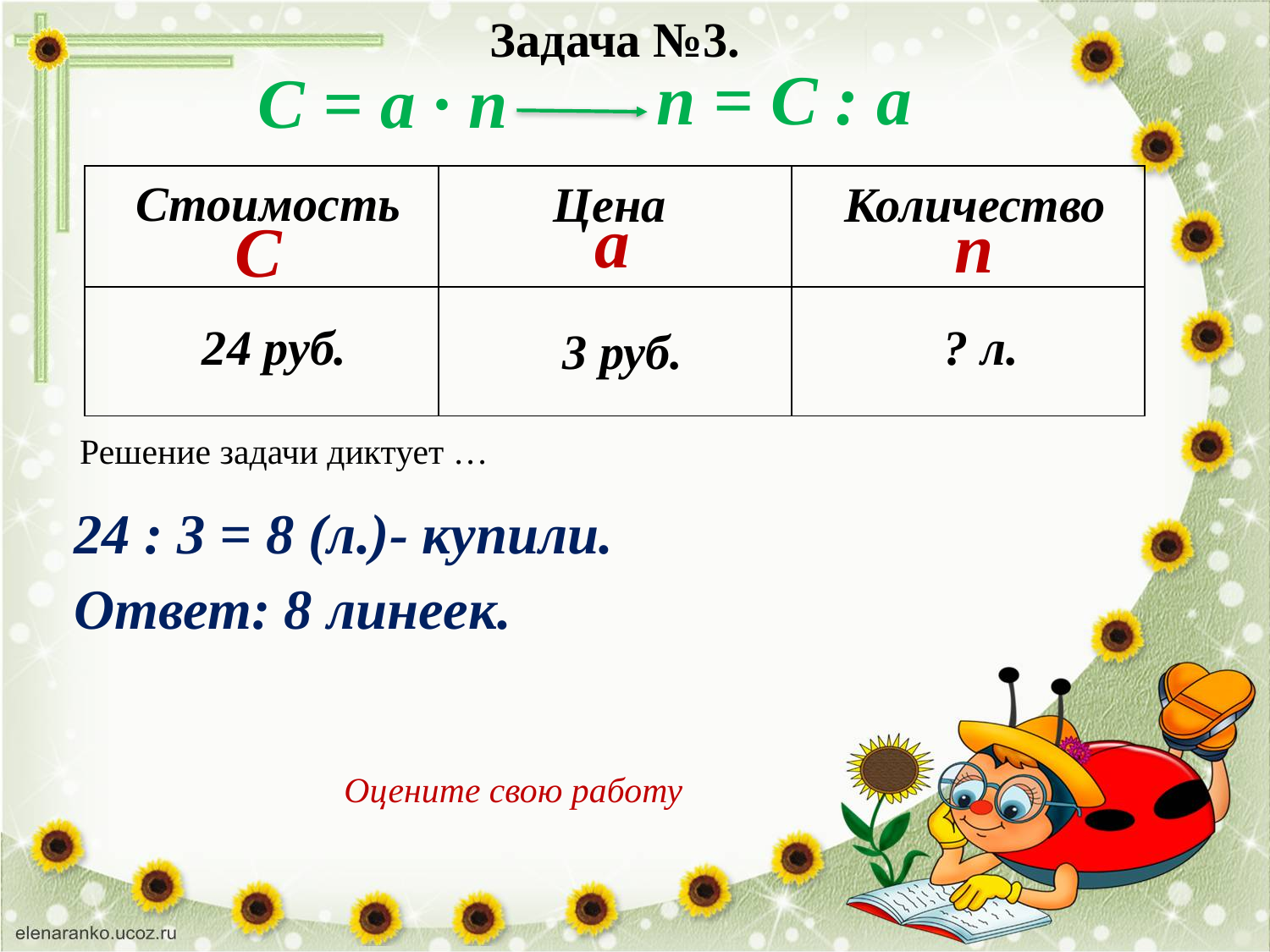

Задача №3.
n = С : а
С = а ∙ n
|  |  |  |
| --- | --- | --- |
|  |  |  |
Стоимость

Цена
Количество
а
n
С
24 руб.
? л.
3 руб.
Решение задачи диктует …
24 : 3 = 8 (л.)- купили.
Ответ: 8 линеек.
Оцените свою работу